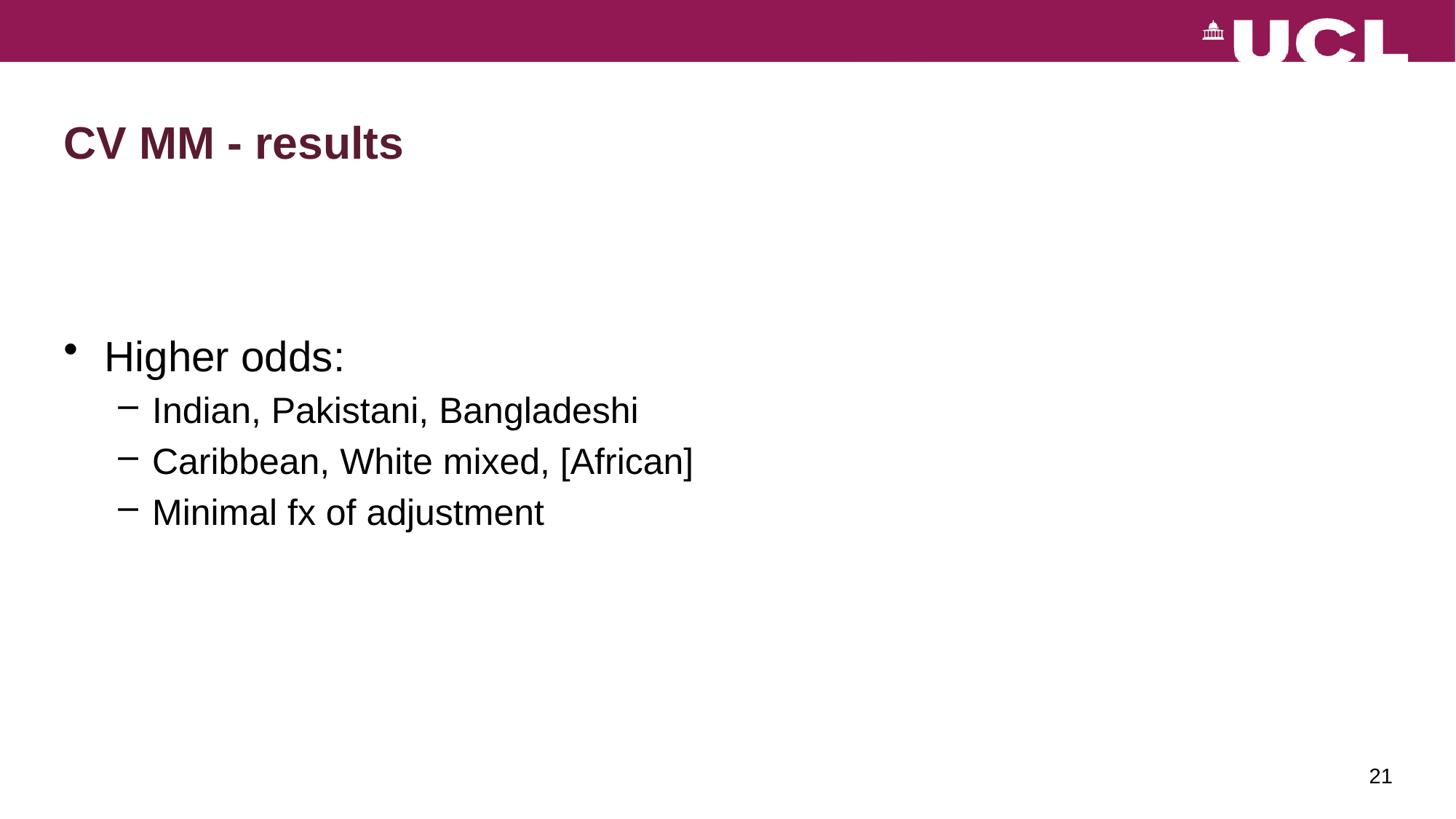

# CV MM - results
Higher odds:
Indian, Pakistani, Bangladeshi
Caribbean, White mixed, [African]
Minimal fx of adjustment
21